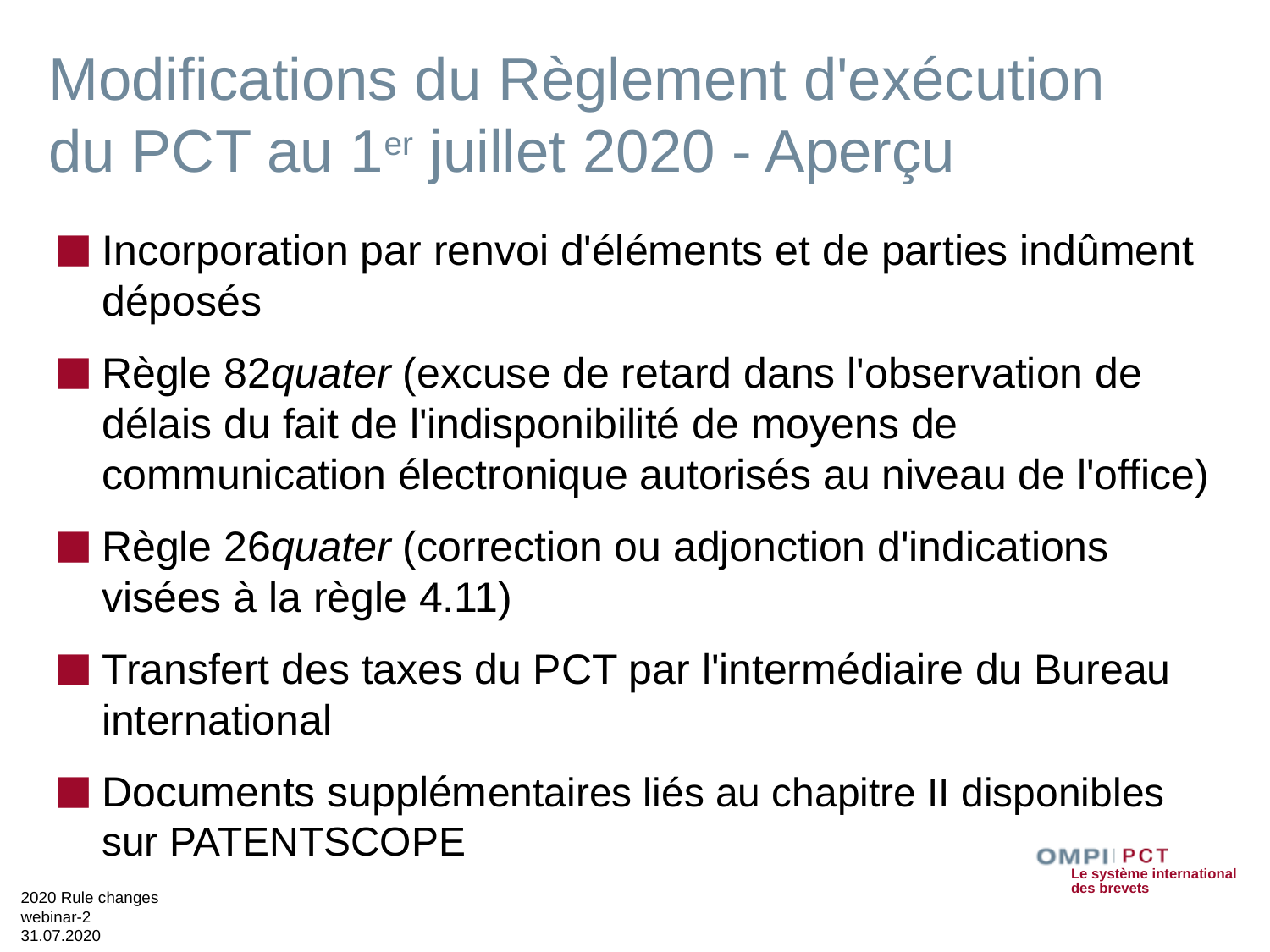

# Modifications du Règlement d'exécution du PCT au 1er juillet 2020 - Aperçu
Incorporation par renvoi d'éléments et de parties indûment déposés
Règle 82quater (excuse de retard dans l'observation de délais du fait de l'indisponibilité de moyens de communication électronique autorisés au niveau de l'office)
Règle 26quater (correction ou adjonction d'indications visées à la règle 4.11)
Transfert des taxes du PCT par l'intermédiaire du Bureau international
Documents supplémentaires liés au chapitre II disponibles sur PATENTSCOPE